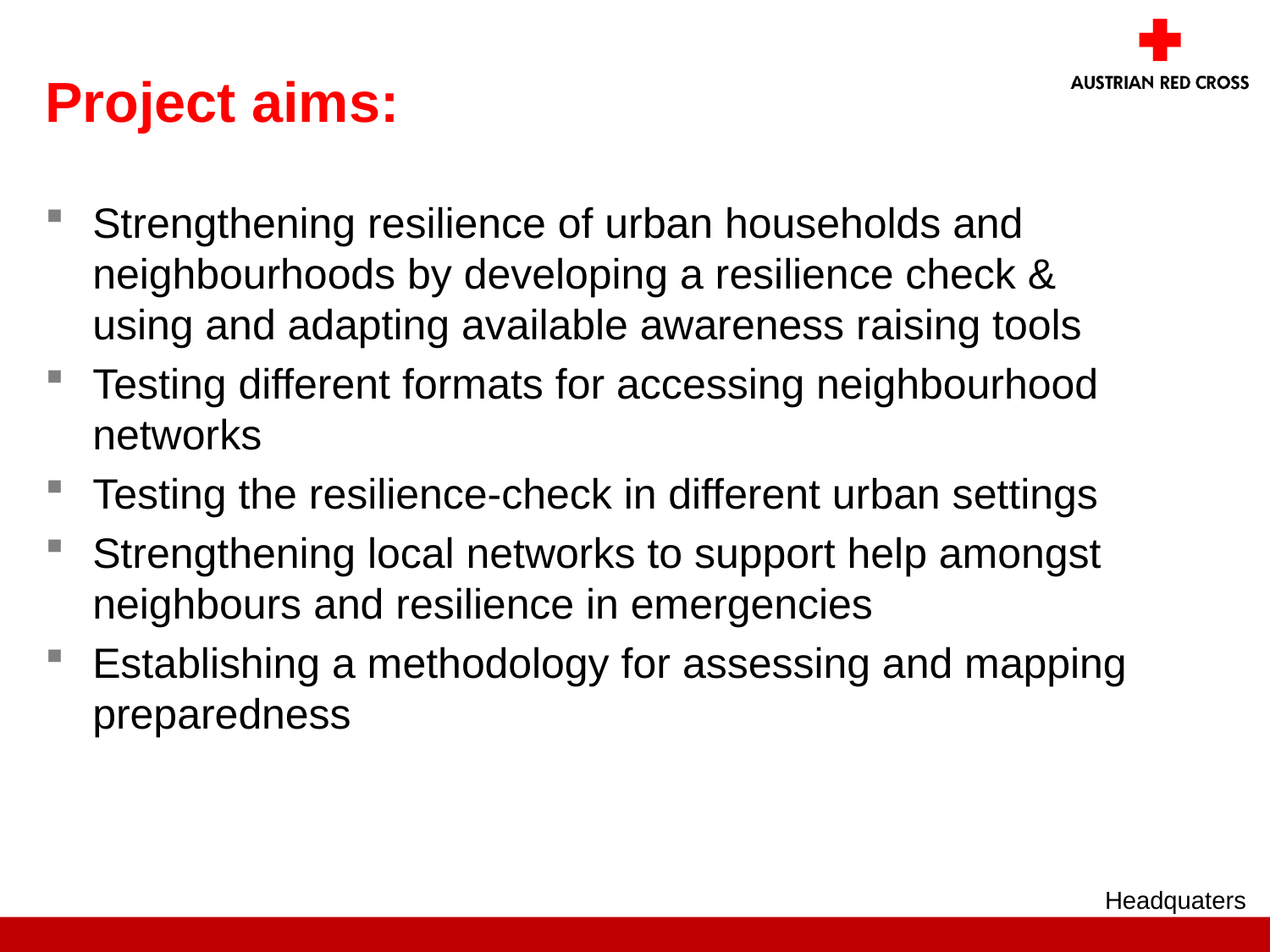

# Project aims:
Strengthening resilience of urban households and neighbourhoods by developing a resilience check & using and adapting available awareness raising tools
Testing different formats for accessing neighbourhood networks
Testing the resilience-check in different urban settings
Strengthening local networks to support help amongst neighbours and resilience in emergencies
Establishing a methodology for assessing and mapping preparedness
Headquaters